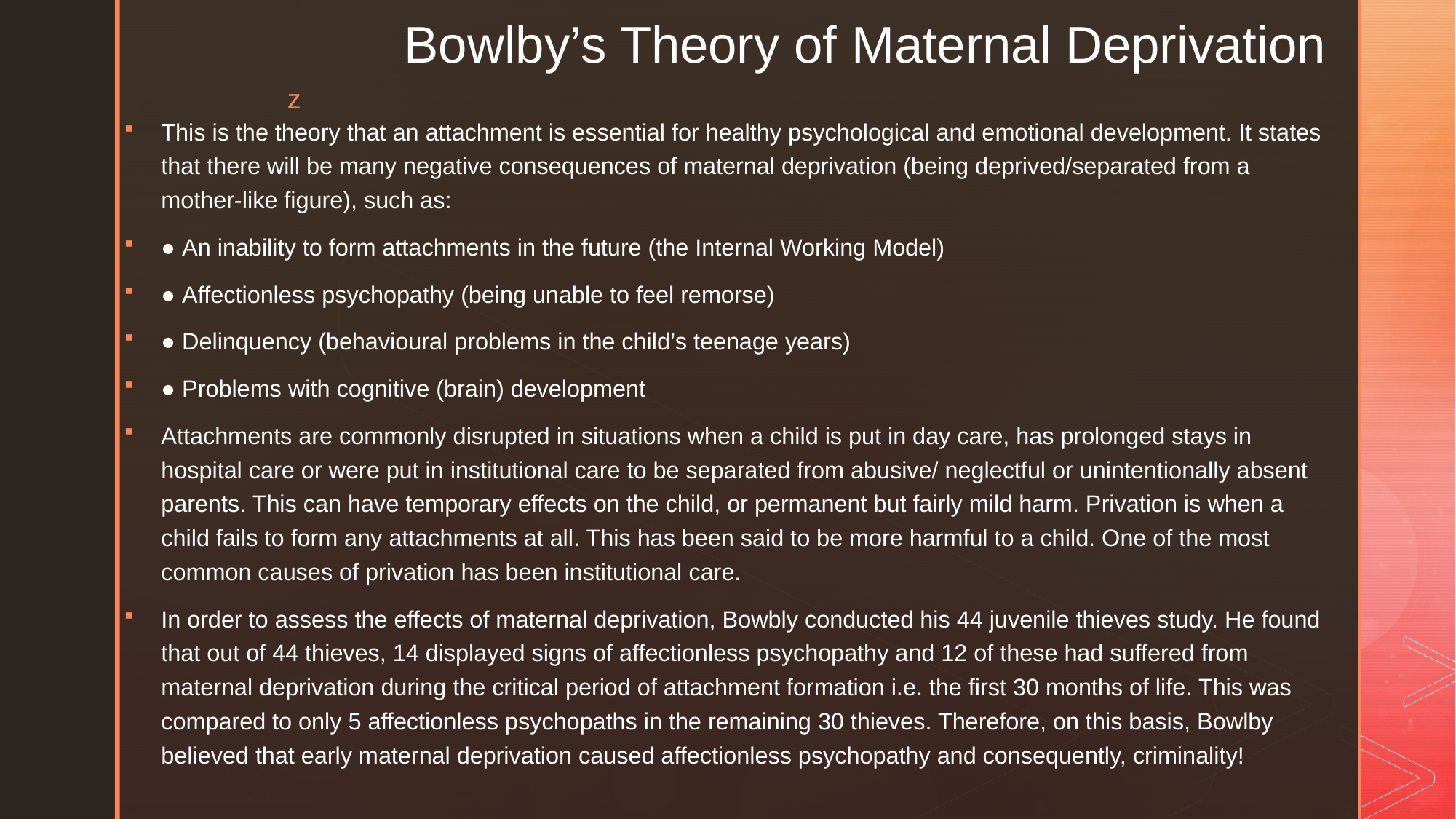

# Bowlby’s Theory of Maternal Deprivation
This is the theory that an attachment is essential for healthy psychological and emotional development. It states that there will be many negative consequences of maternal deprivation (being deprived/separated from a mother-like figure), such as:
● An inability to form attachments in the future (the Internal Working Model)
● Affectionless psychopathy (being unable to feel remorse)
● Delinquency (behavioural problems in the child’s teenage years)
● Problems with cognitive (brain) development
Attachments are commonly disrupted in situations when a child is put in day care, has prolonged stays in hospital care or were put in institutional care to be separated from abusive/ neglectful or unintentionally absent parents. This can have temporary effects on the child, or permanent but fairly mild harm. Privation is when a child fails to form any attachments at all. This has been said to be more harmful to a child. One of the most common causes of privation has been institutional care.
In order to assess the effects of maternal deprivation, Bowbly conducted his 44 juvenile thieves study. He found that out of 44 thieves, 14 displayed signs of affectionless psychopathy and 12 of these had suffered from maternal deprivation during the critical period of attachment formation i.e. the first 30 months of life. This was compared to only 5 affectionless psychopaths in the remaining 30 thieves. Therefore, on this basis, Bowlby believed that early maternal deprivation caused affectionless psychopathy and consequently, criminality!